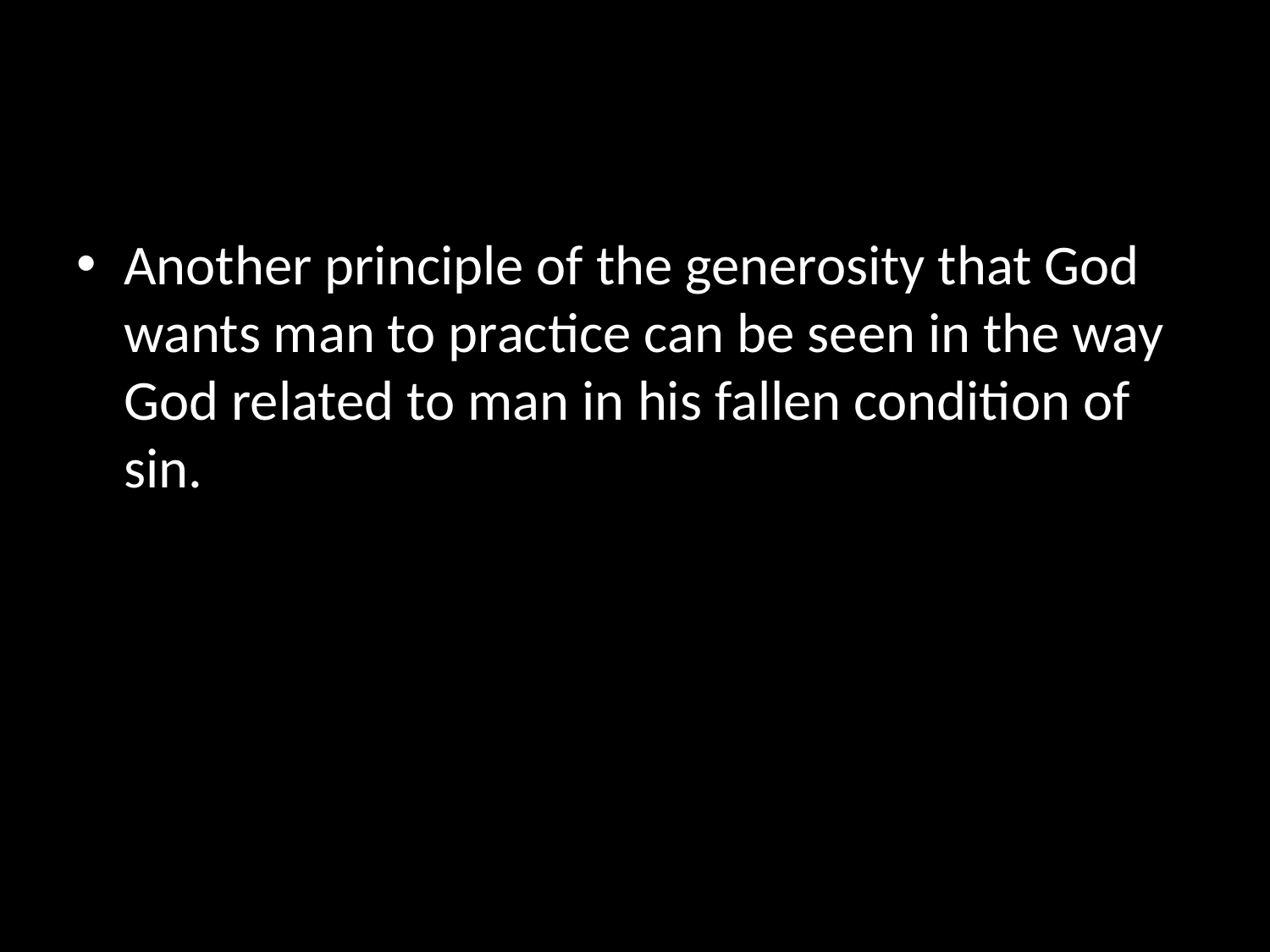

#
Another principle of the generosity that God wants man to practice can be seen in the way God related to man in his fallen condition of sin.